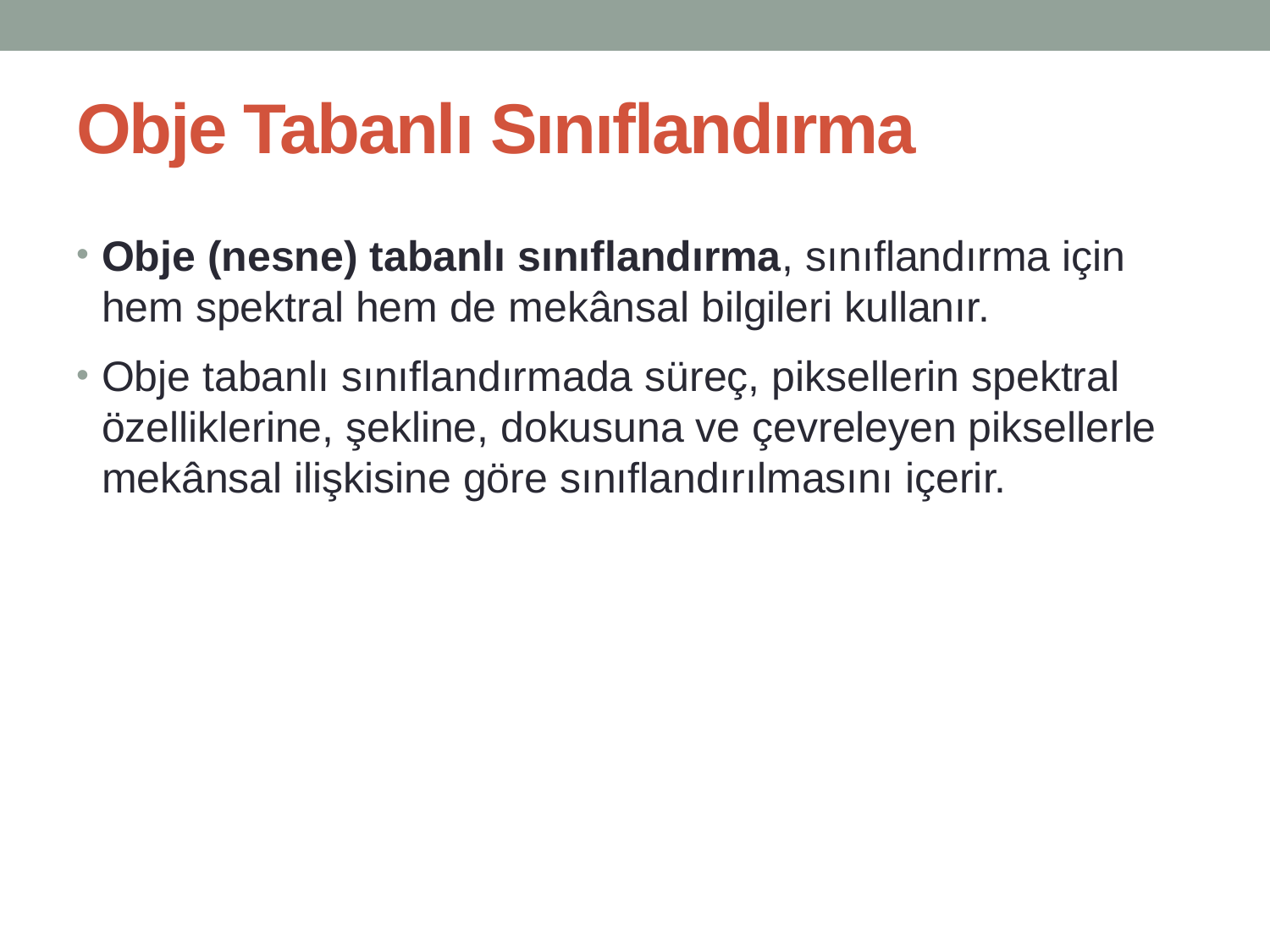

# Obje Tabanlı Sınıflandırma
Obje (nesne) tabanlı sınıflandırma, sınıflandırma için hem spektral hem de mekânsal bilgileri kullanır.
Obje tabanlı sınıflandırmada süreç, piksellerin spektral özelliklerine, şekline, dokusuna ve çevreleyen piksellerle mekânsal ilişkisine göre sınıflandırılmasını içerir.